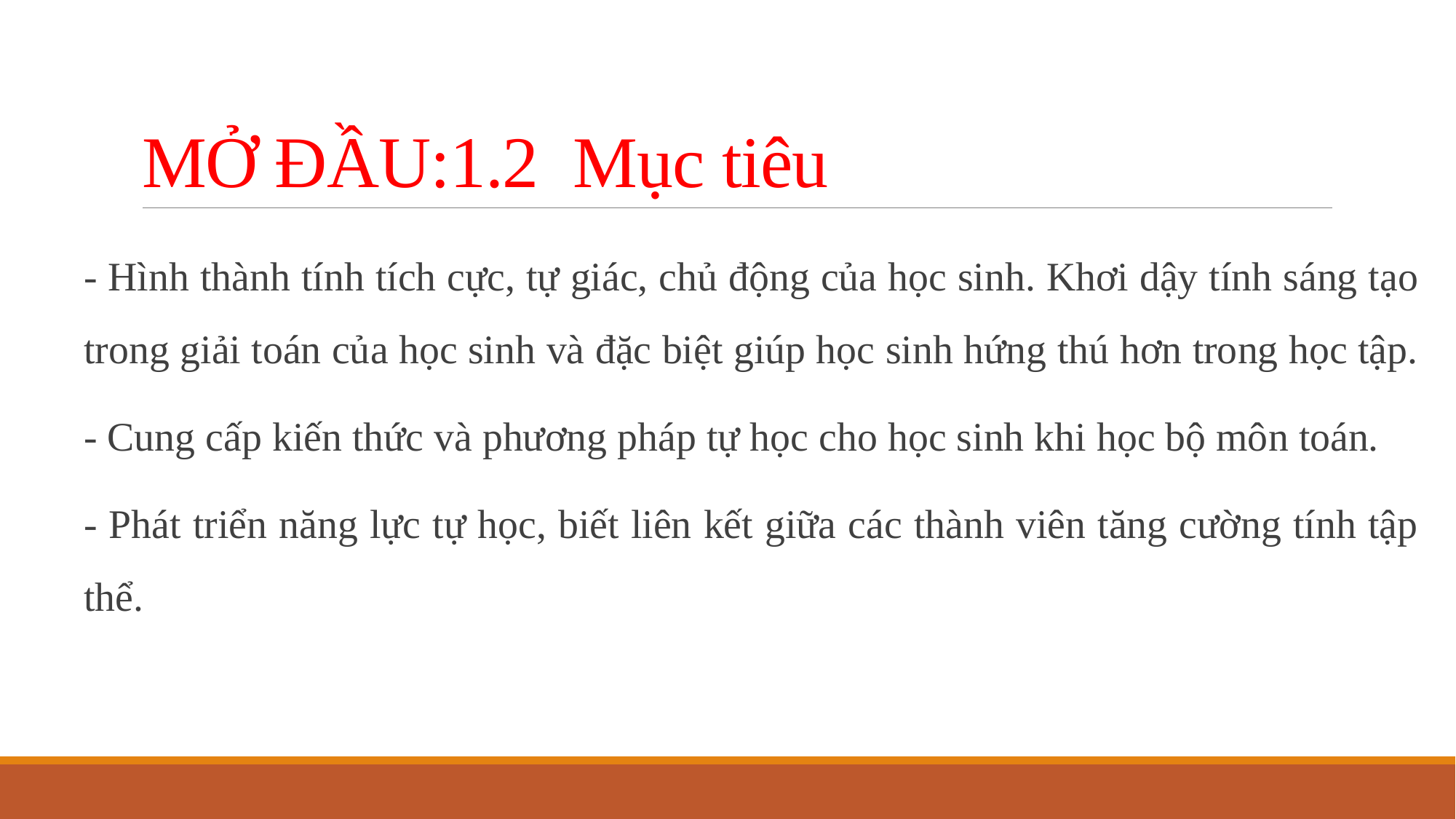

# MỞ ĐẦU:1.2  Mục tiêu
- Hình thành tính tích cực, tự giác, chủ động của học sinh. Khơi dậy tính sáng tạo trong giải toán của học sinh và đặc biệt giúp học sinh hứng thú hơn trong học tập.
- Cung cấp kiến thức và phương pháp tự học cho học sinh khi học bộ môn toán.
- Phát triển năng lực tự học, biết liên kết giữa các thành viên tăng cường tính tập thể.